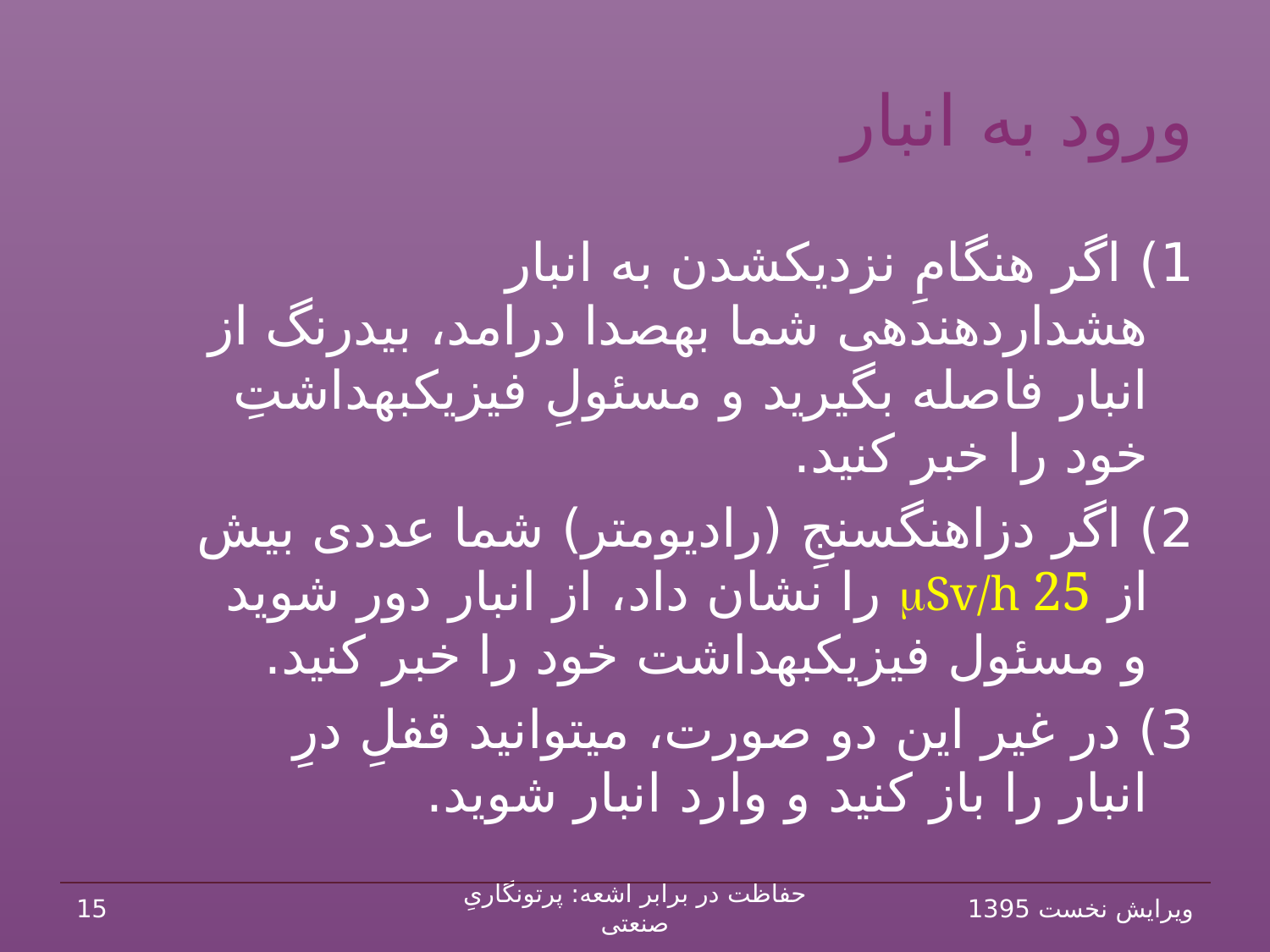

# ورود به انبار
1) اگر هنگامِ نزدیک‏شدن به انبار هشداردهنده‏ی شما به‏صدا درامد، بی‏درنگ از انبار فاصله بگیرید و مسئولِ فیزیک‏بهداشتِ خود را خبر کنید.
2) اگر دزاهنگ‏سنجِ (رادیومتر) شما عددی بیش از μSv/h 25 را نشان داد، از انبار دور شوید و مسئول فیزیک‏بهداشت خود را خبر کنید.
3) در غیر این دو صورت، می‏توانید قفلِ درِ انبار را باز کنید و وارد انبار شوید.
15
حفاظت در برابر اشعه: پرتونگاریِ صنعتی
ویرایش نخست 1395